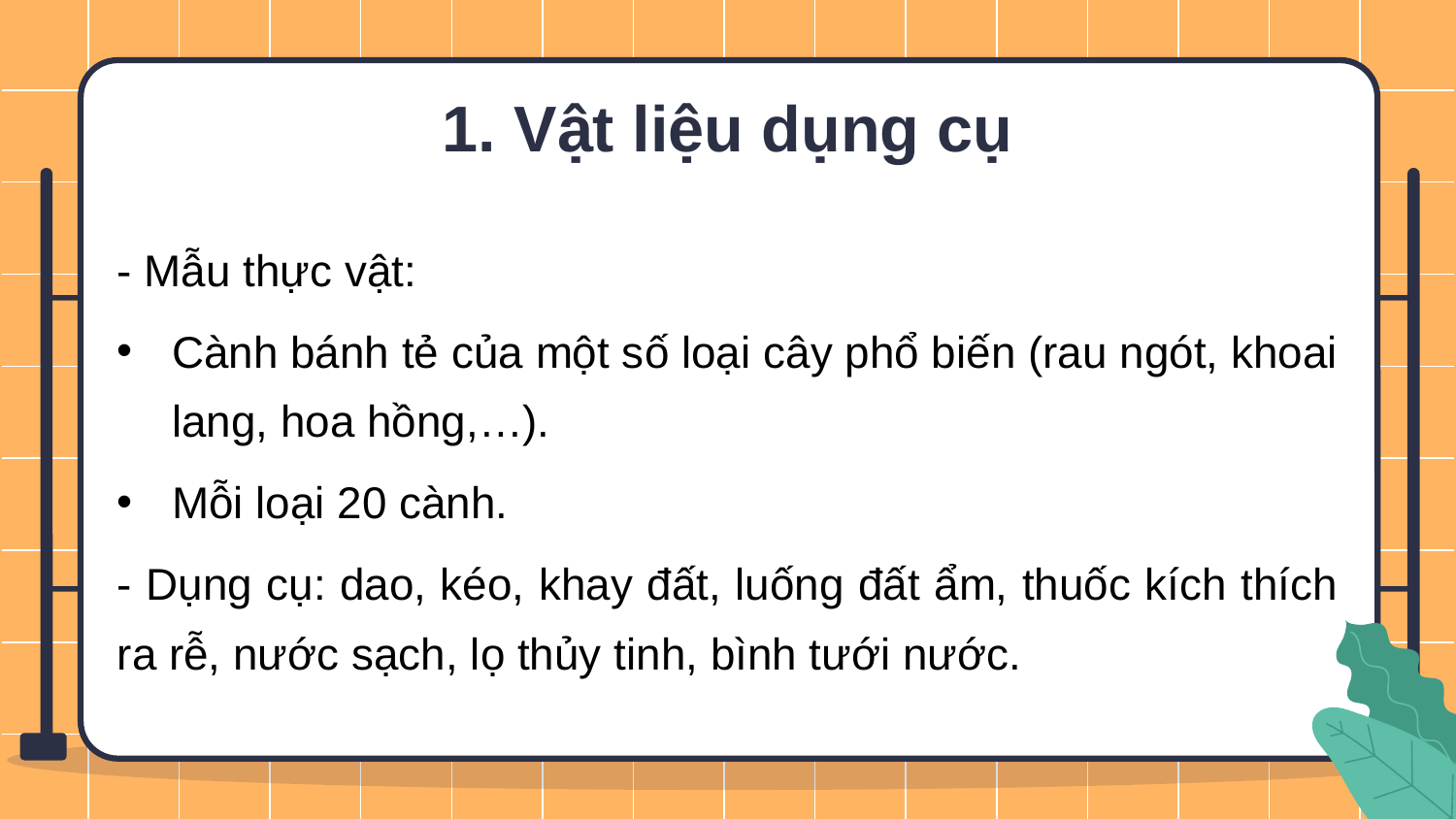

1. Vật liệu dụng cụ
- Mẫu thực vật:
Cành bánh tẻ của một số loại cây phổ biến (rau ngót, khoai lang, hoa hồng,…).
Mỗi loại 20 cành.
- Dụng cụ: dao, kéo, khay đất, luống đất ẩm, thuốc kích thích ra rễ, nước sạch, lọ thủy tinh, bình tưới nước.